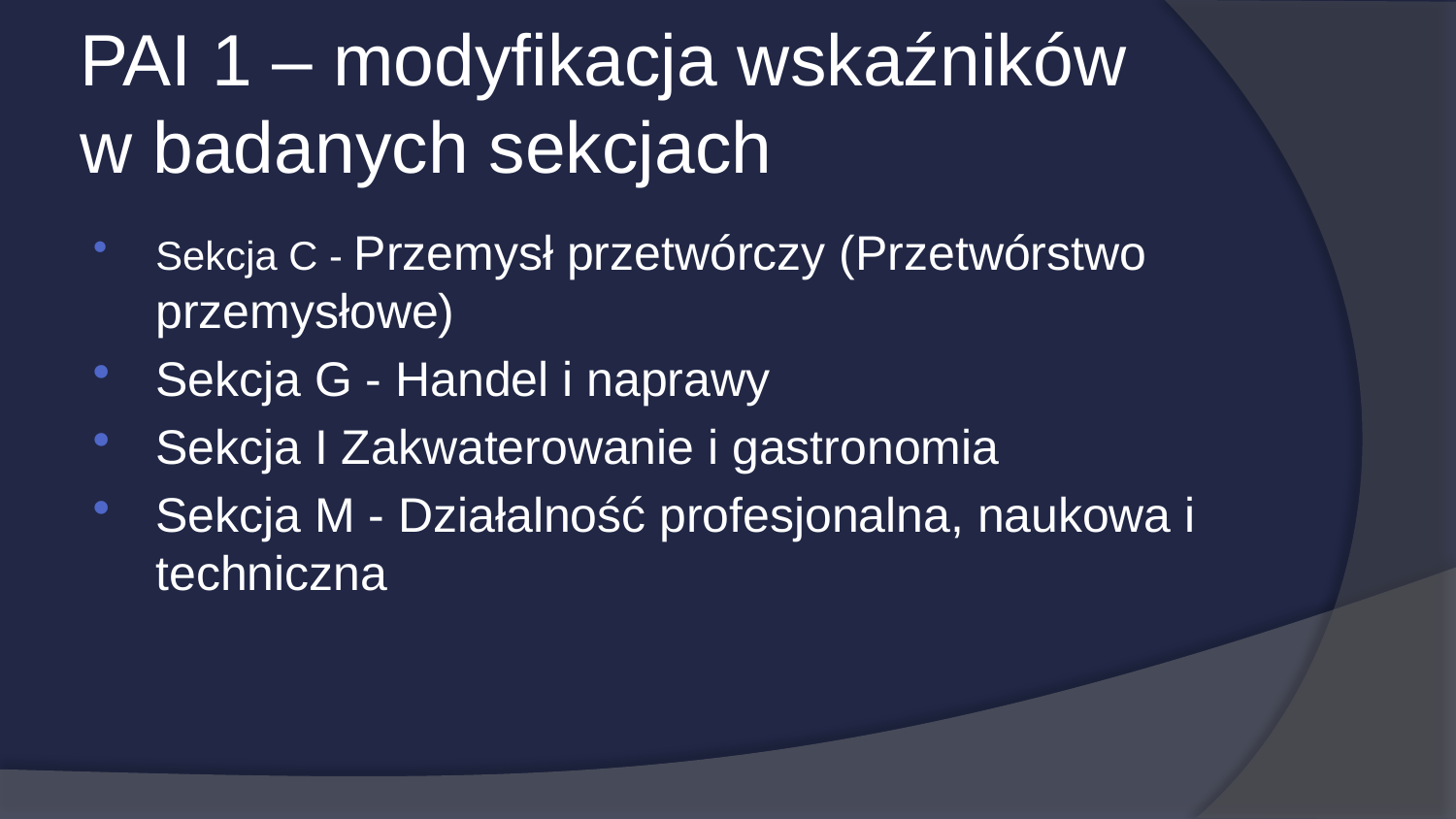

# PAI 1 – modyfikacja wskaźników w badanych sekcjach
Sekcja C - Przemysł przetwórczy (Przetwórstwo przemysłowe)
Sekcja G - Handel i naprawy
Sekcja I Zakwaterowanie i gastronomia
Sekcja M - Działalność profesjonalna, naukowa i techniczna